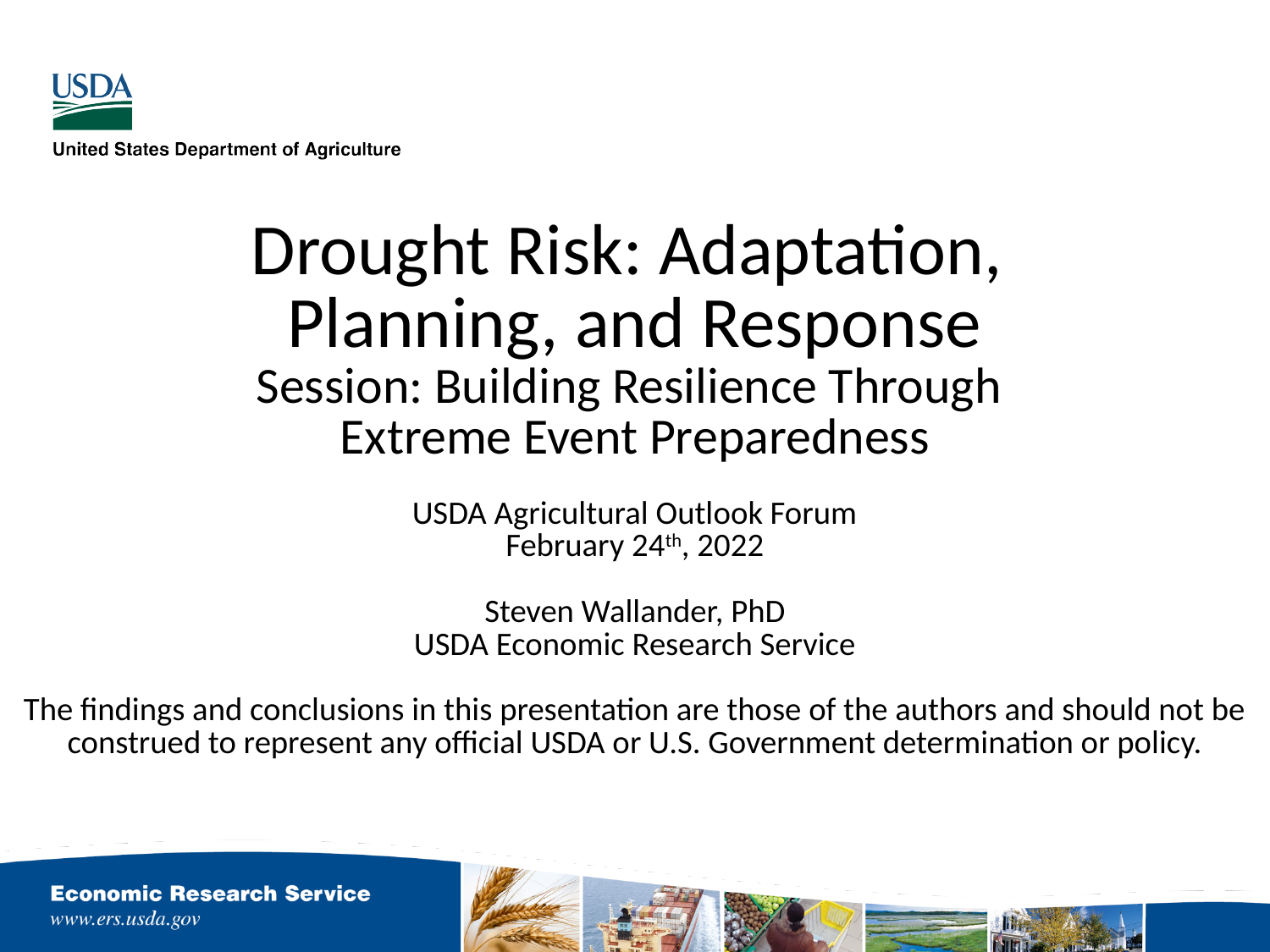

# Drought Risk: Adaptation, Planning, and Response Session: Building Resilience Through Extreme Event Preparedness USDA Agricultural Outlook Forum February 24th, 2022 Steven Wallander, PhD USDA Economic Research Service The findings and conclusions in this presentation are those of the authors and should not be construed to represent any official USDA or U.S. Government determination or policy.